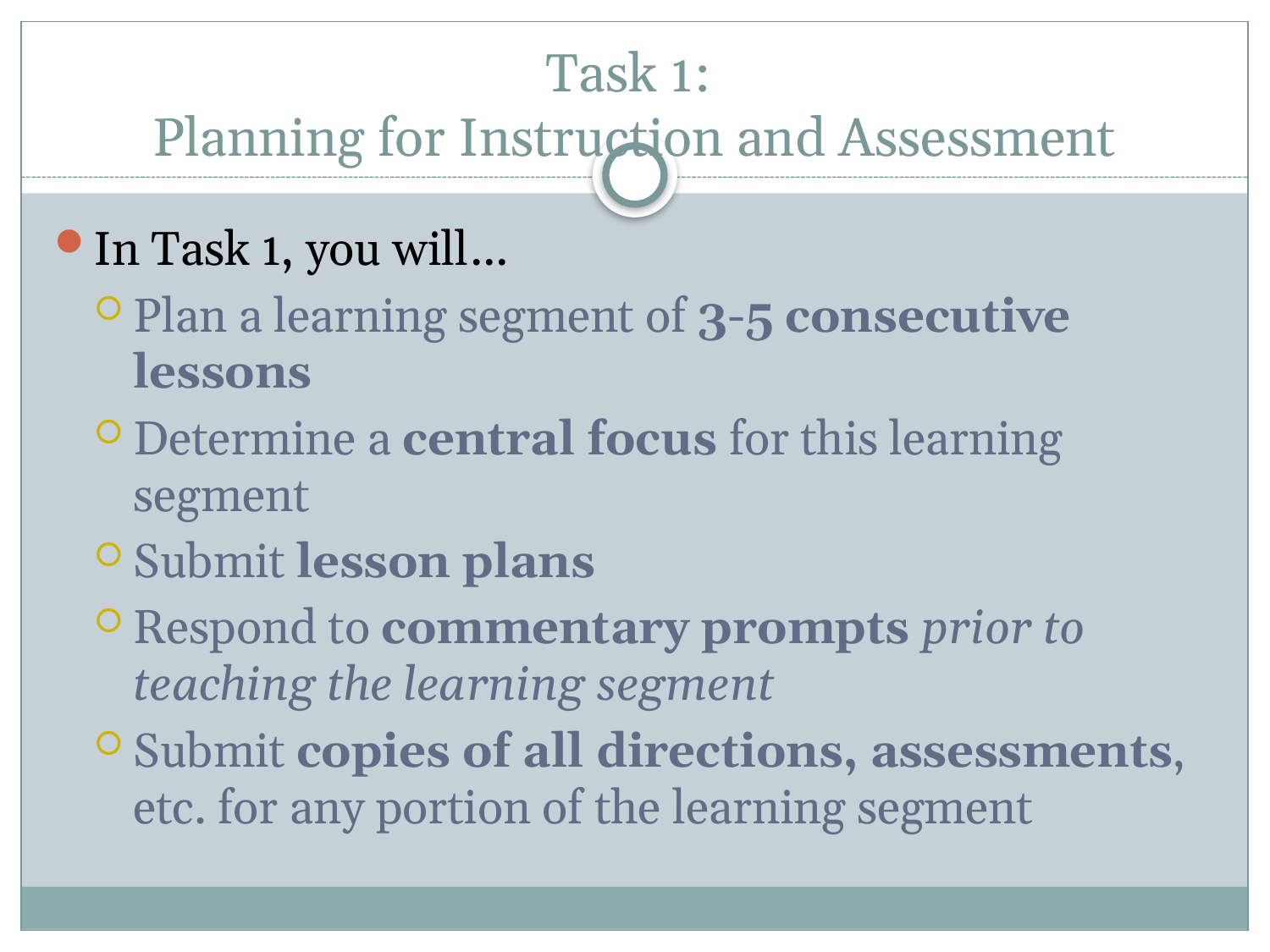

# Task 1: Planning for Instruction and Assessment
In Task 1, you will…
Plan a learning segment of 3-5 consecutive lessons
Determine a central focus for this learning segment
Submit lesson plans
Respond to commentary prompts prior to teaching the learning segment
Submit copies of all directions, assessments, etc. for any portion of the learning segment